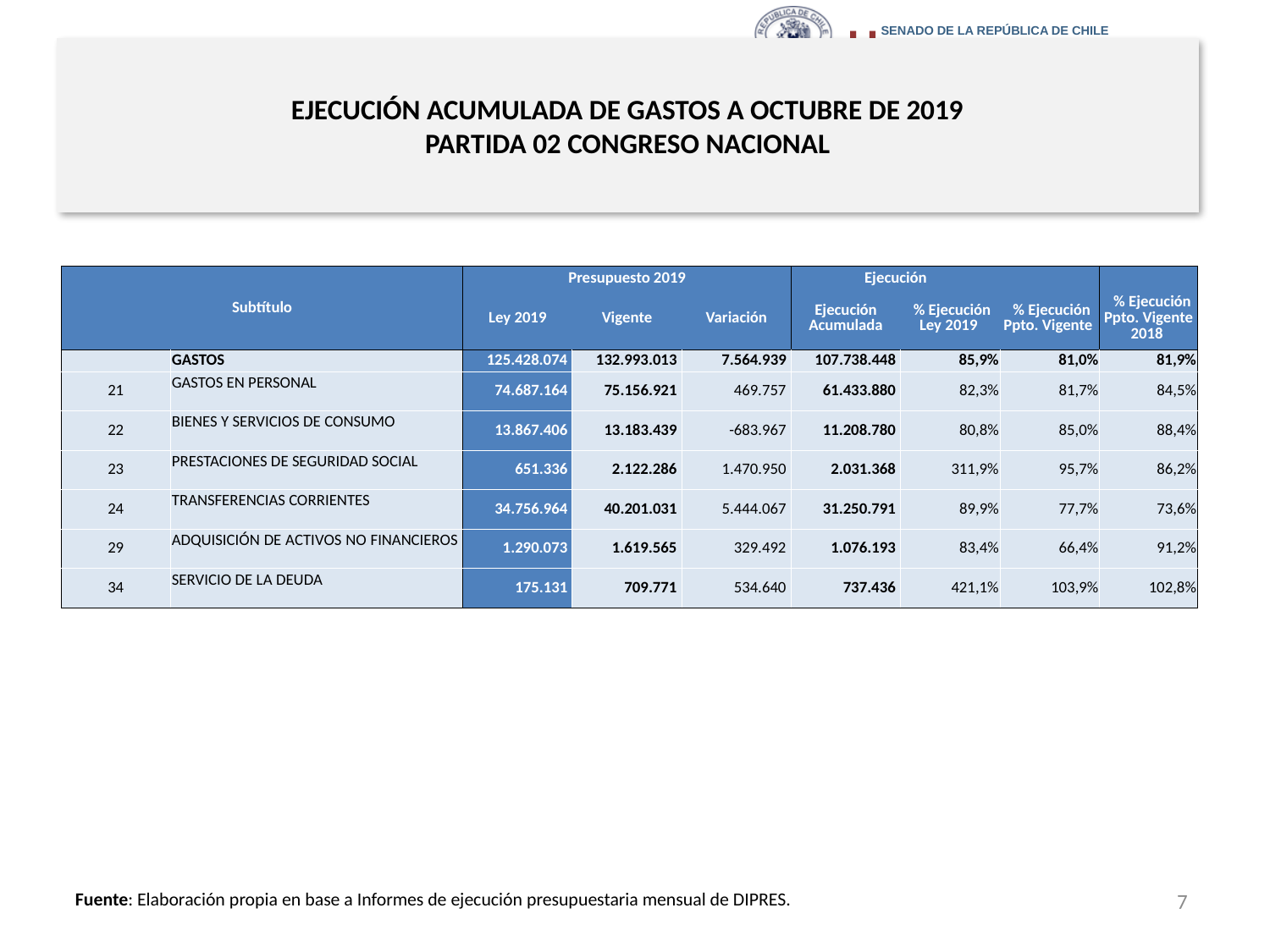

# EJECUCIÓN ACUMULADA DE GASTOS A OCTUBRE DE 2019 PARTIDA 02 CONGRESO NACIONAL
en miles de pesos 2019
| Subtítulo |  | Presupuesto 2019 |  |  | Ejecución |  |  |  |
| --- | --- | --- | --- | --- | --- | --- | --- | --- |
|  |  | Ley 2019 | Vigente | Variación | Ejecución Acumulada | % Ejecución Ley 2019 | % Ejecución Ppto. Vigente | % Ejecución Ppto. Vigente 2018 |
|  | GASTOS | 125.428.074 | 132.993.013 | 7.564.939 | 107.738.448 | 85,9% | 81,0% | 81,9% |
| 21 | GASTOS EN PERSONAL | 74.687.164 | 75.156.921 | 469.757 | 61.433.880 | 82,3% | 81,7% | 84,5% |
| 22 | BIENES Y SERVICIOS DE CONSUMO | 13.867.406 | 13.183.439 | -683.967 | 11.208.780 | 80,8% | 85,0% | 88,4% |
| 23 | PRESTACIONES DE SEGURIDAD SOCIAL | 651.336 | 2.122.286 | 1.470.950 | 2.031.368 | 311,9% | 95,7% | 86,2% |
| 24 | TRANSFERENCIAS CORRIENTES | 34.756.964 | 40.201.031 | 5.444.067 | 31.250.791 | 89,9% | 77,7% | 73,6% |
| 29 | ADQUISICIÓN DE ACTIVOS NO FINANCIEROS | 1.290.073 | 1.619.565 | 329.492 | 1.076.193 | 83,4% | 66,4% | 91,2% |
| 34 | SERVICIO DE LA DEUDA | 175.131 | 709.771 | 534.640 | 737.436 | 421,1% | 103,9% | 102,8% |
7
Fuente: Elaboración propia en base a Informes de ejecución presupuestaria mensual de DIPRES.